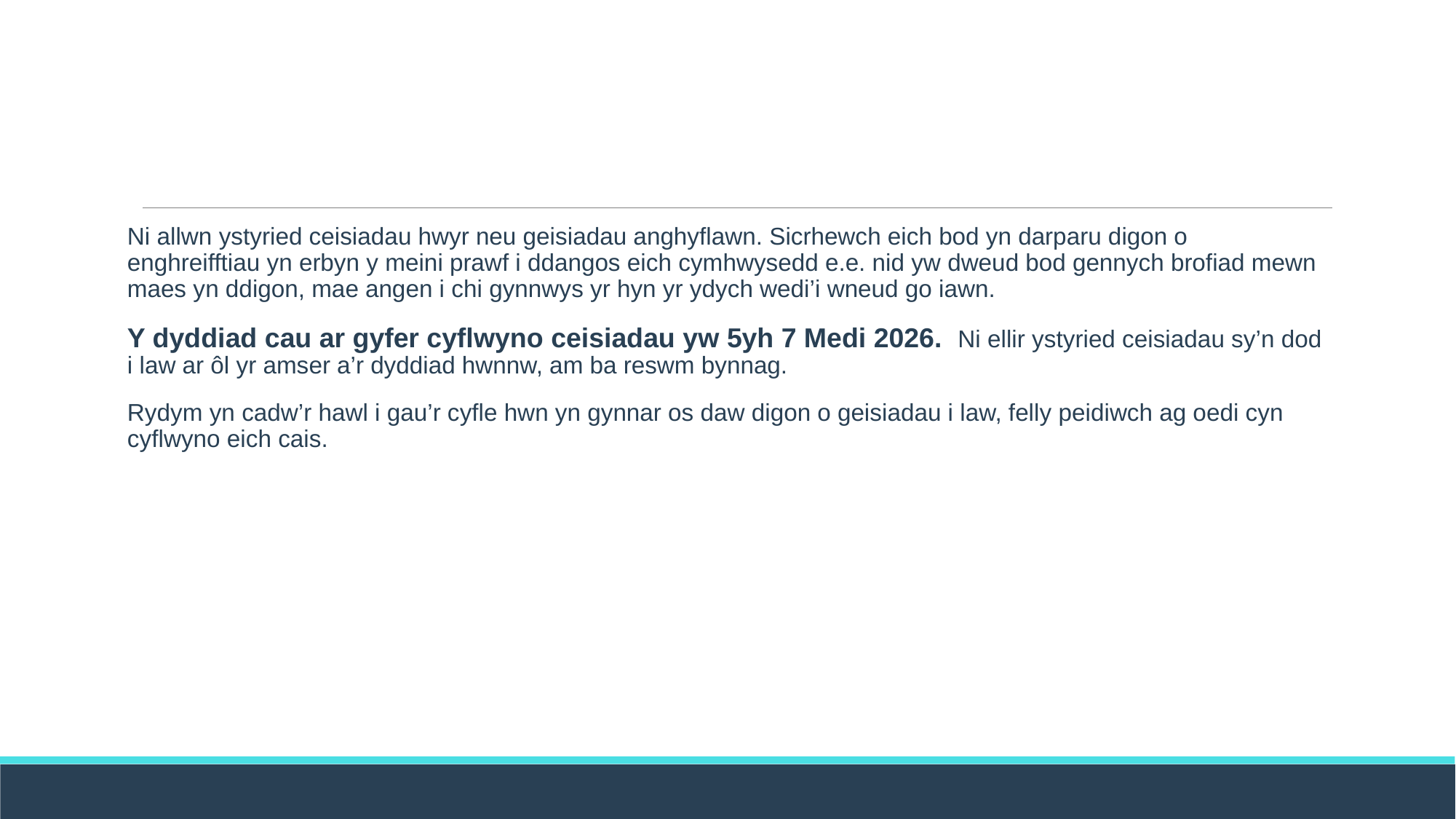

Ni allwn ystyried ceisiadau hwyr neu geisiadau anghyflawn. Sicrhewch eich bod yn darparu digon o enghreifftiau yn erbyn y meini prawf i ddangos eich cymhwysedd e.e. nid yw dweud bod gennych brofiad mewn maes yn ddigon, mae angen i chi gynnwys yr hyn yr ydych wedi’i wneud go iawn.
Y dyddiad cau ar gyfer cyflwyno ceisiadau yw 5yh 7 Medi 2026.  Ni ellir ystyried ceisiadau sy’n dod i law ar ôl yr amser a’r dyddiad hwnnw, am ba reswm bynnag.
Rydym yn cadw’r hawl i gau’r cyfle hwn yn gynnar os daw digon o geisiadau i law, felly peidiwch ag oedi cyn cyflwyno eich cais.